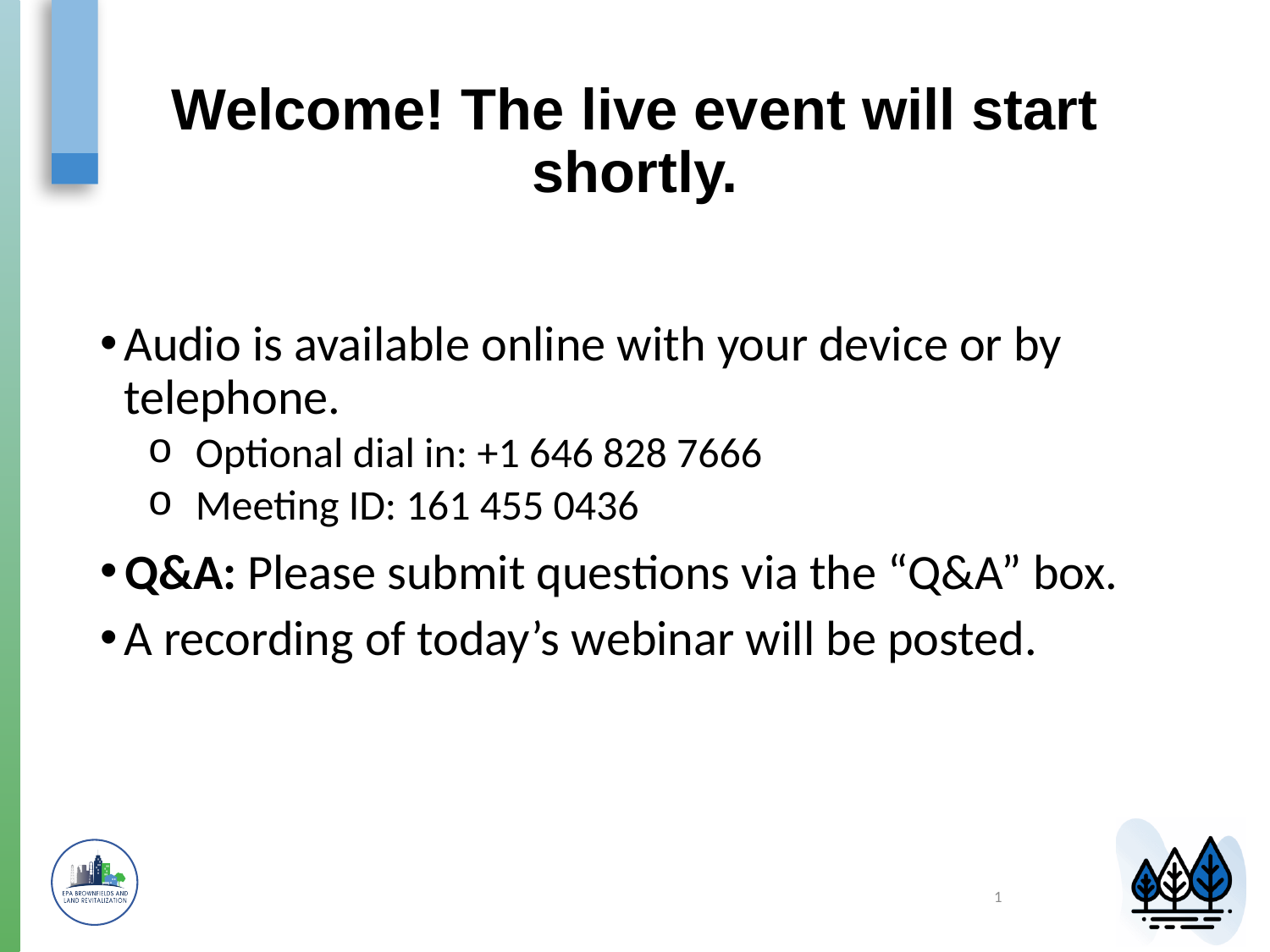

# Welcome! The live event will start shortly.
Audio is available online with your device or by telephone.
Optional dial in: +1 646 828 7666
Meeting ID: 161 455 0436
Q&A: Please submit questions via the “Q&A” box.
A recording of today’s webinar will be posted.
1